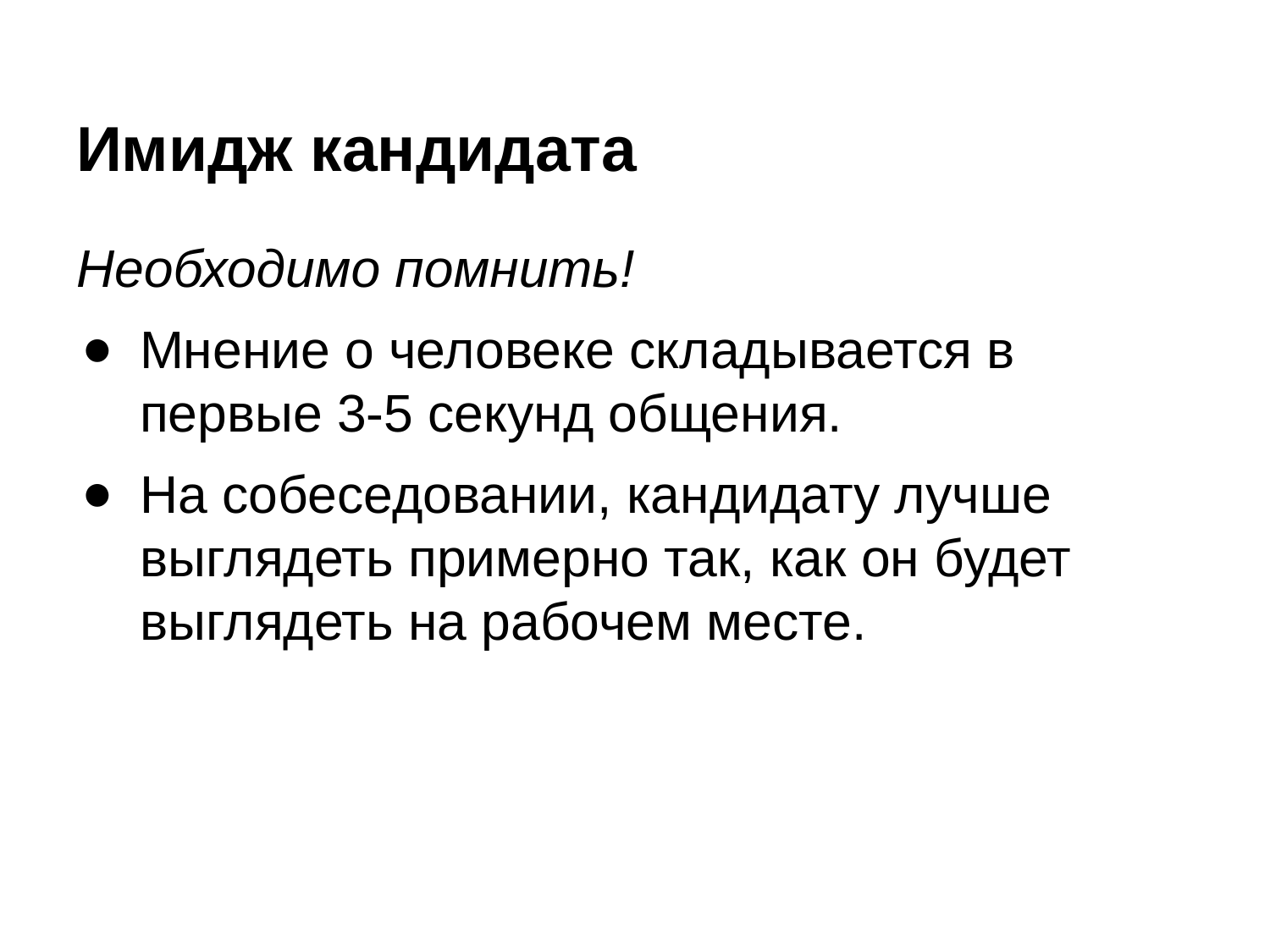

# Имидж кандидата
Необходимо помнить!
Мнение о человеке складывается в первые 3-5 секунд общения.
На собеседовании, кандидату лучше выглядеть примерно так, как он будет выглядеть на рабочем месте.